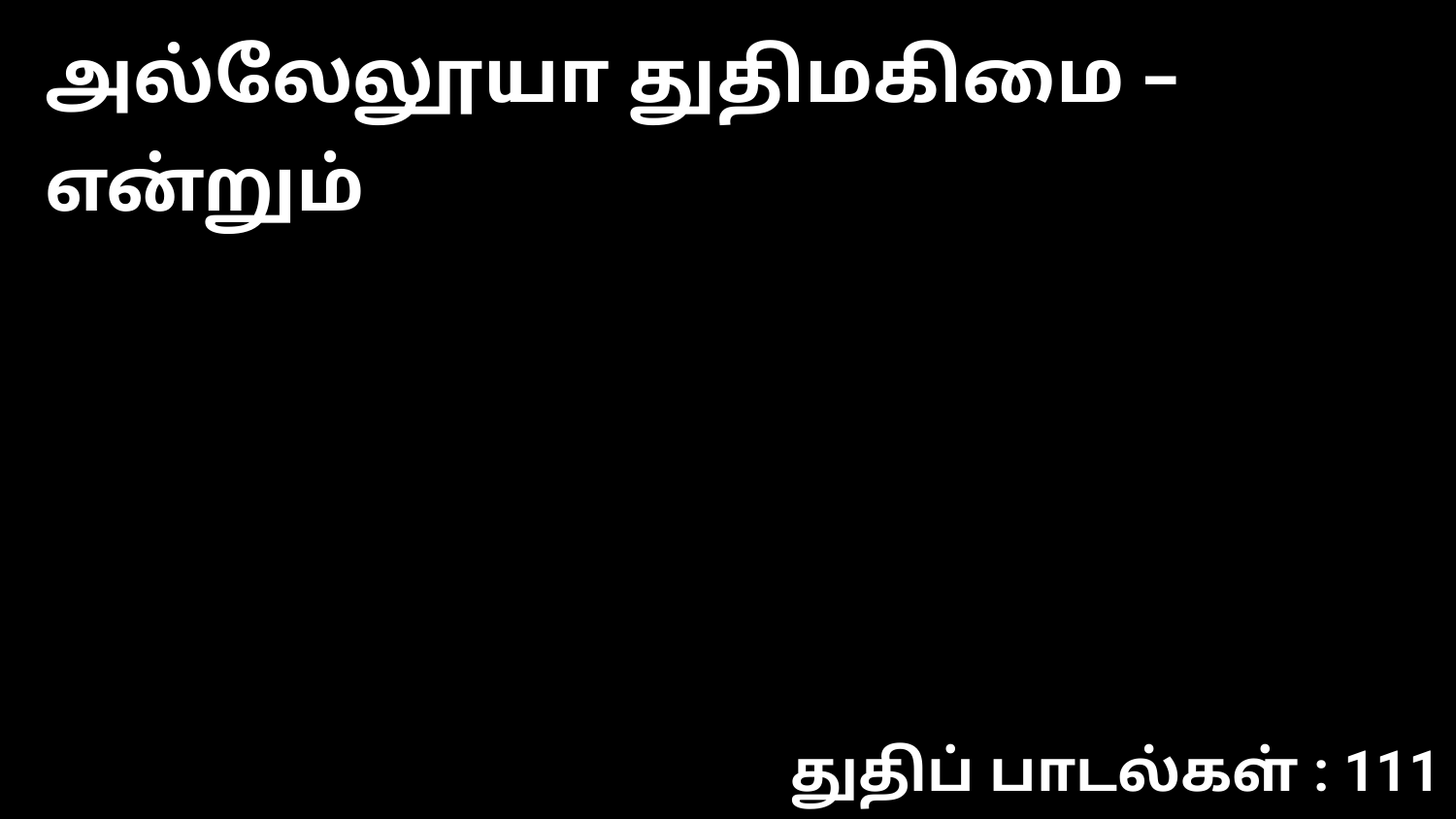

அல்லேலூயா துதிமகிமை – என்றும்
துதிப் பாடல்கள் : 111